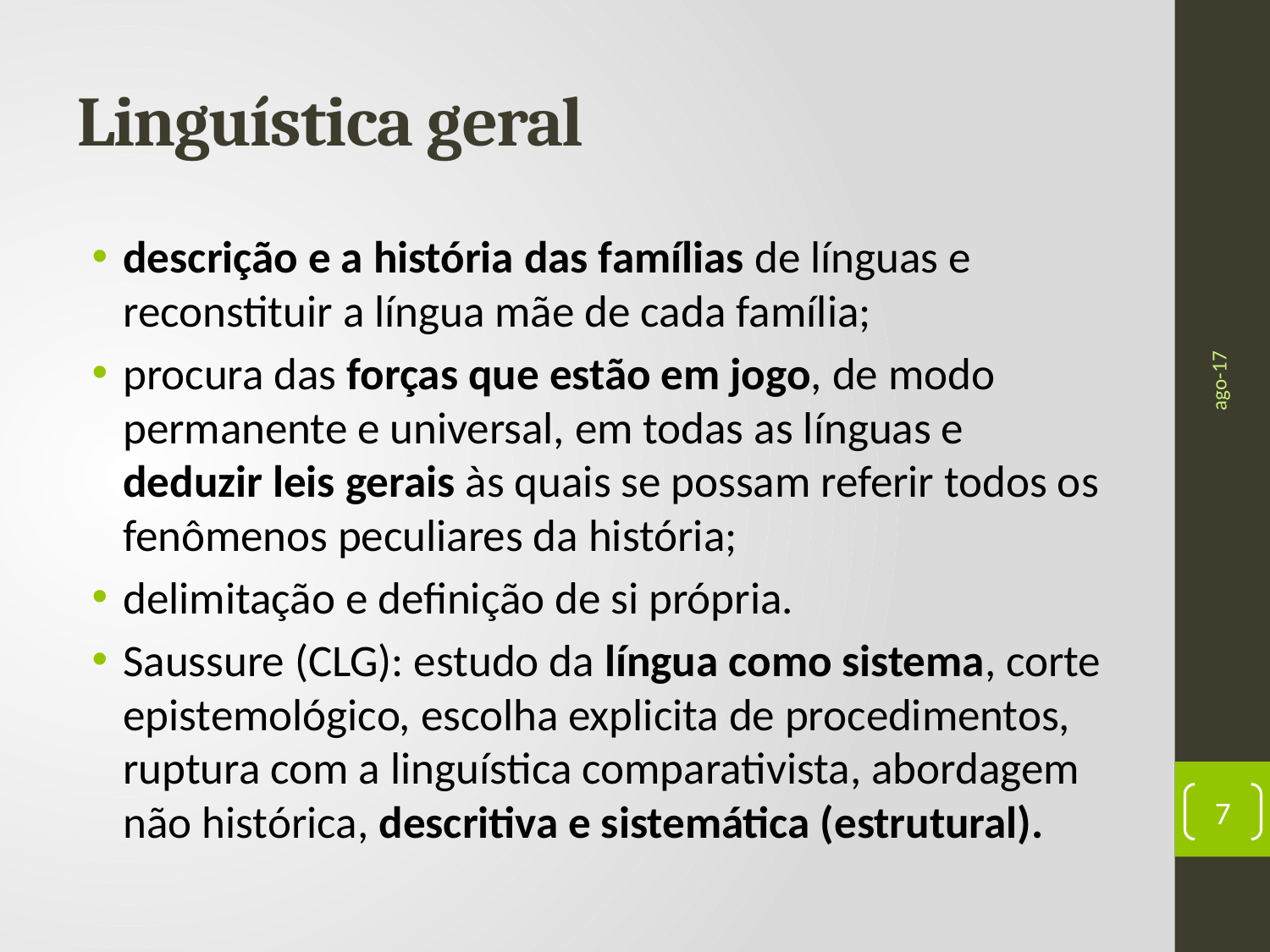

# Linguística geral
descrição e a história das famílias de línguas e reconstituir a língua mãe de cada família;
procura das forças que estão em jogo, de modo permanente e universal, em todas as línguas e deduzir leis gerais às quais se possam referir todos os fenômenos peculiares da história;
delimitação e definição de si própria.
Saussure (CLG): estudo da língua como sistema, corte epistemológico, escolha explicita de procedimentos,  ruptura com a linguística comparativista, abordagem não histórica, descritiva e sistemática (estrutural).

ago-17
7